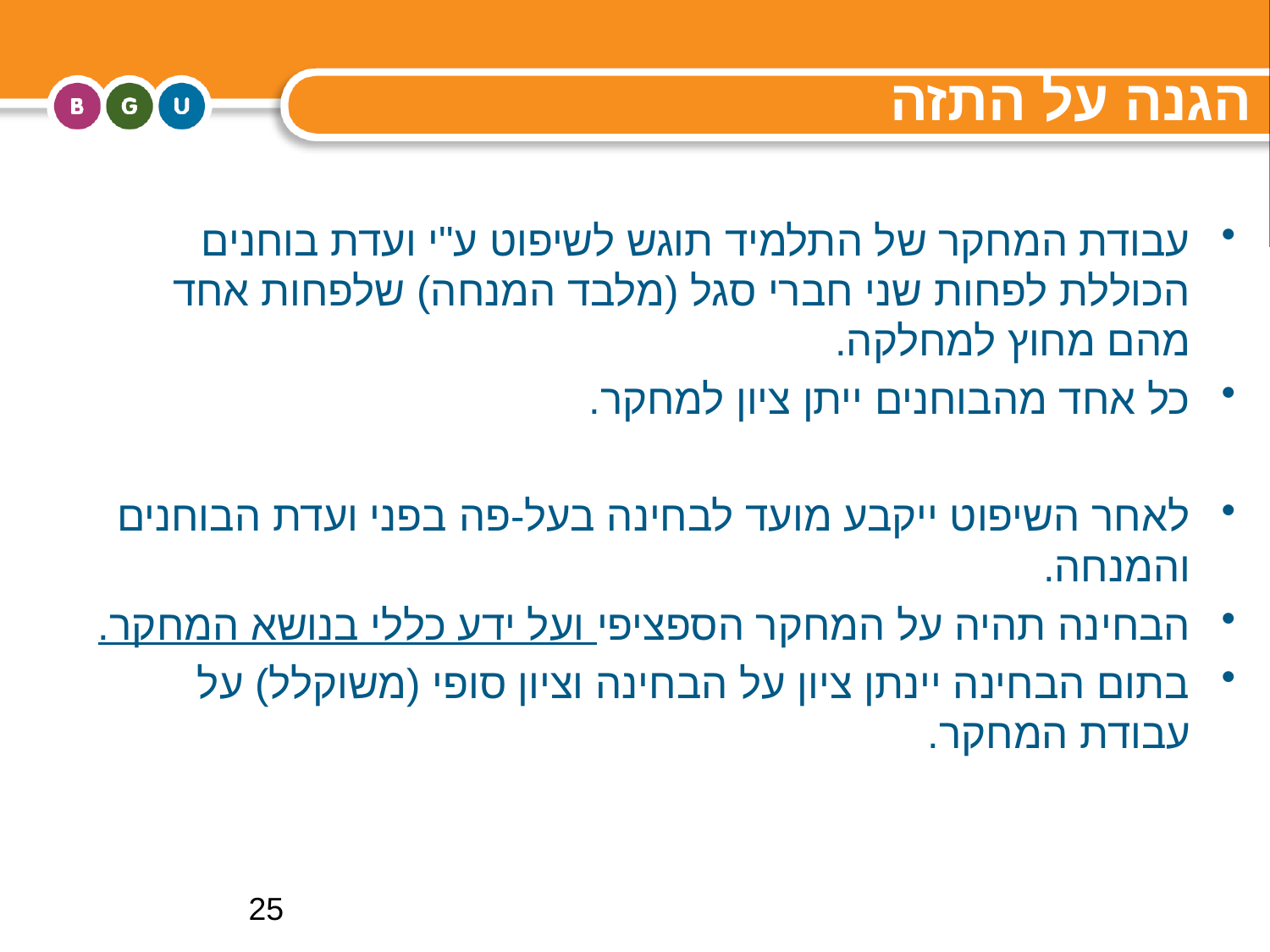

# הגנה על התזה
עבודת המחקר של התלמיד תוגש לשיפוט ע"י ועדת בוחנים הכוללת לפחות שני חברי סגל (מלבד המנחה) שלפחות אחד מהם מחוץ למחלקה.
כל אחד מהבוחנים ייתן ציון למחקר.

לאחר השיפוט ייקבע מועד לבחינה בעל-פה בפני ועדת הבוחנים והמנחה.
הבחינה תהיה על המחקר הספציפי ועל ידע כללי בנושא המחקר.
בתום הבחינה יינתן ציון על הבחינה וציון סופי (משוקלל) על עבודת המחקר.
25